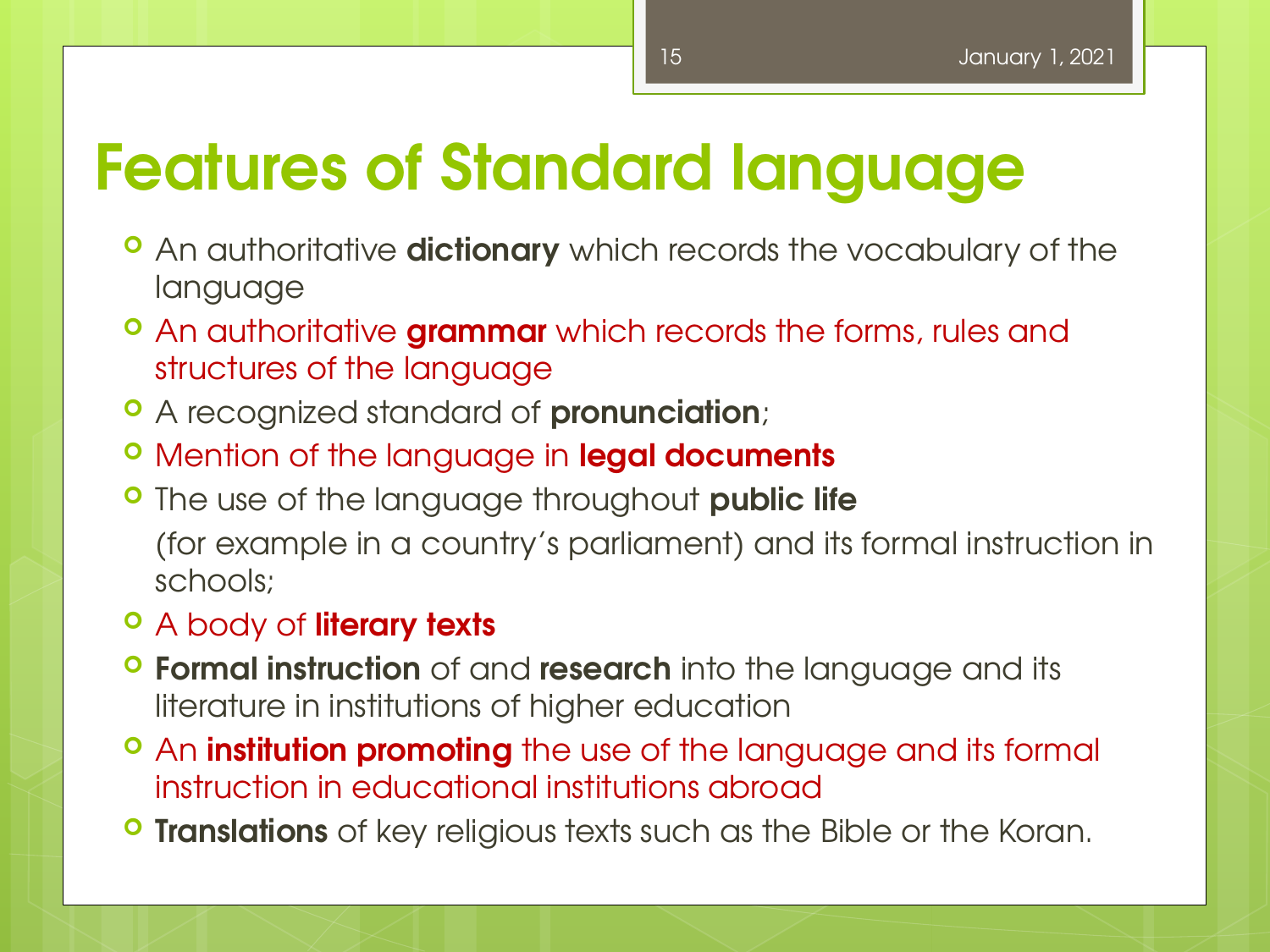

15
January 1, 2021
# Features of Standard language
An authoritative dictionary which records the vocabulary of the language
An authoritative grammar which records the forms, rules and structures of the language
A recognized standard of pronunciation;
Mention of the language in legal documents
The use of the language throughout public life
	(for example in a country’s parliament) and its formal instruction in schools;
A body of literary texts
Formal instruction of and research into the language and its literature in institutions of higher education
An institution promoting the use of the language and its formal instruction in educational institutions abroad
Translations of key religious texts such as the Bible or the Koran.